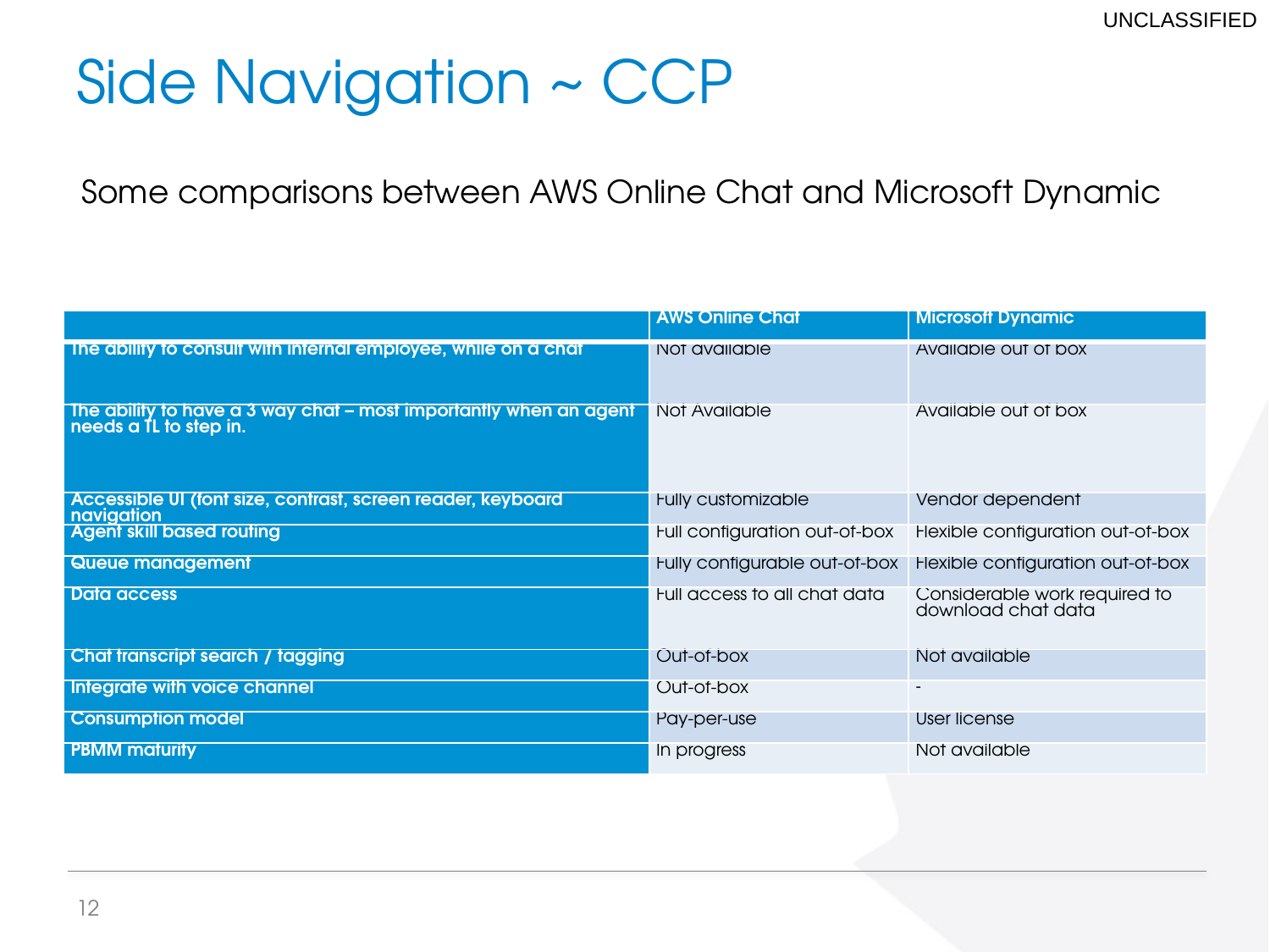

Side Navigation ~ CCP
Some comparisons between AWS Online Chat and Microsoft Dynamic
|  | AWS Online Chat | Microsoft Dynamic |
| --- | --- | --- |
| The ability to consult with internal employee, while on a chat | Not available | Available out of box |
| The ability to have a 3 way chat – most importantly when an agent needs a TL to step in. | Not Available | Available out of box |
| Accessible UI (font size, contrast, screen reader, keyboard navigation | Fully customizable | Vendor dependent |
| Agent skill based routing | Full configuration out-of-box | Flexible configuration out-of-box |
| Queue management | Fully configurable out-of-box | Flexible configuration out-of-box |
| Data access | Full access to all chat data | Considerable work required to download chat data |
| Chat transcript search / tagging | Out-of-box | Not available |
| Integrate with voice channel | Out-of-box |  |
| Consumption model | Pay-per-use | User license |
| PBMM maturity | In progress | Not available |
12